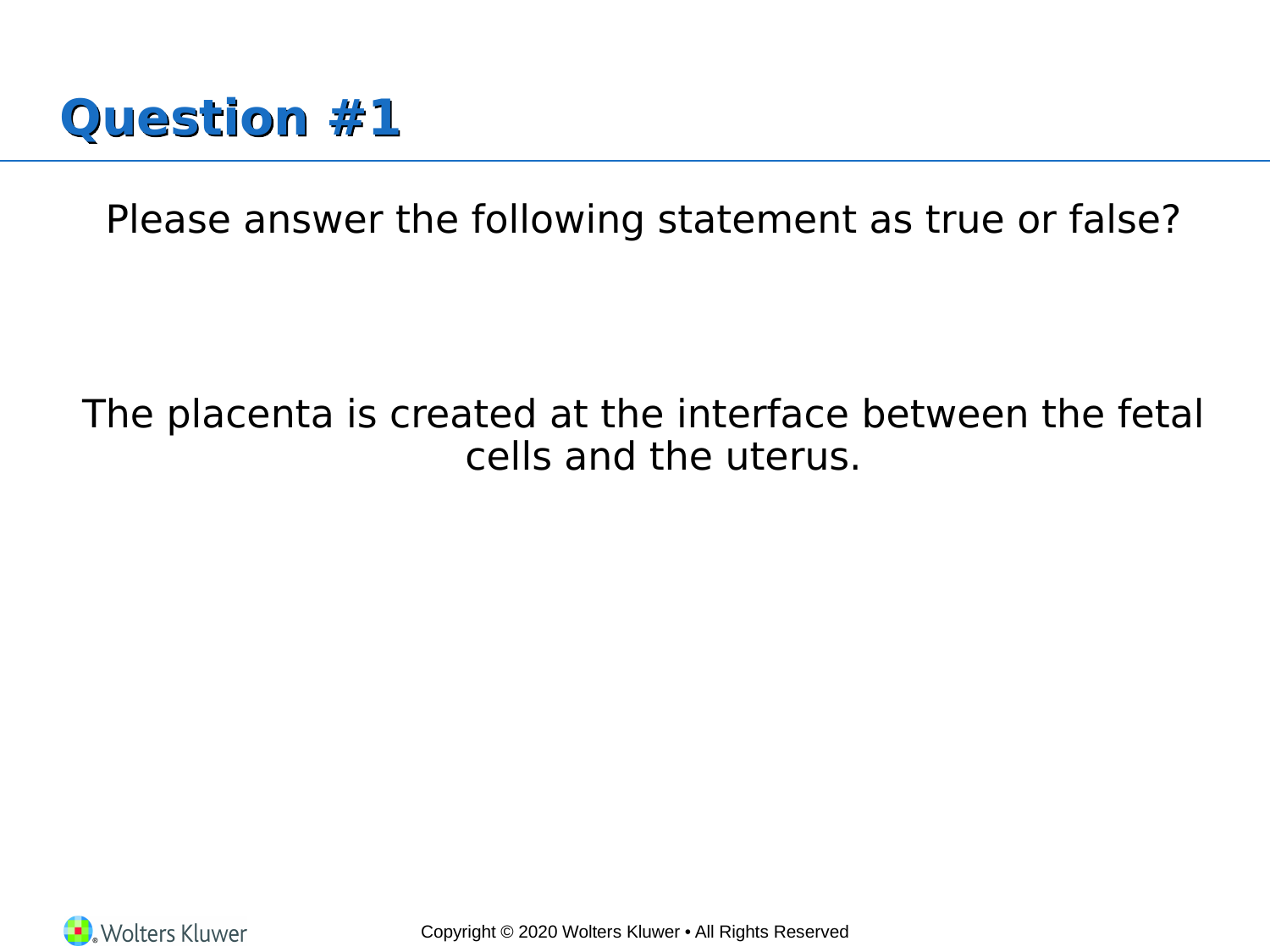

# Question #1
Please answer the following statement as true or false?

The placenta is created at the interface between the fetal cells and the uterus.